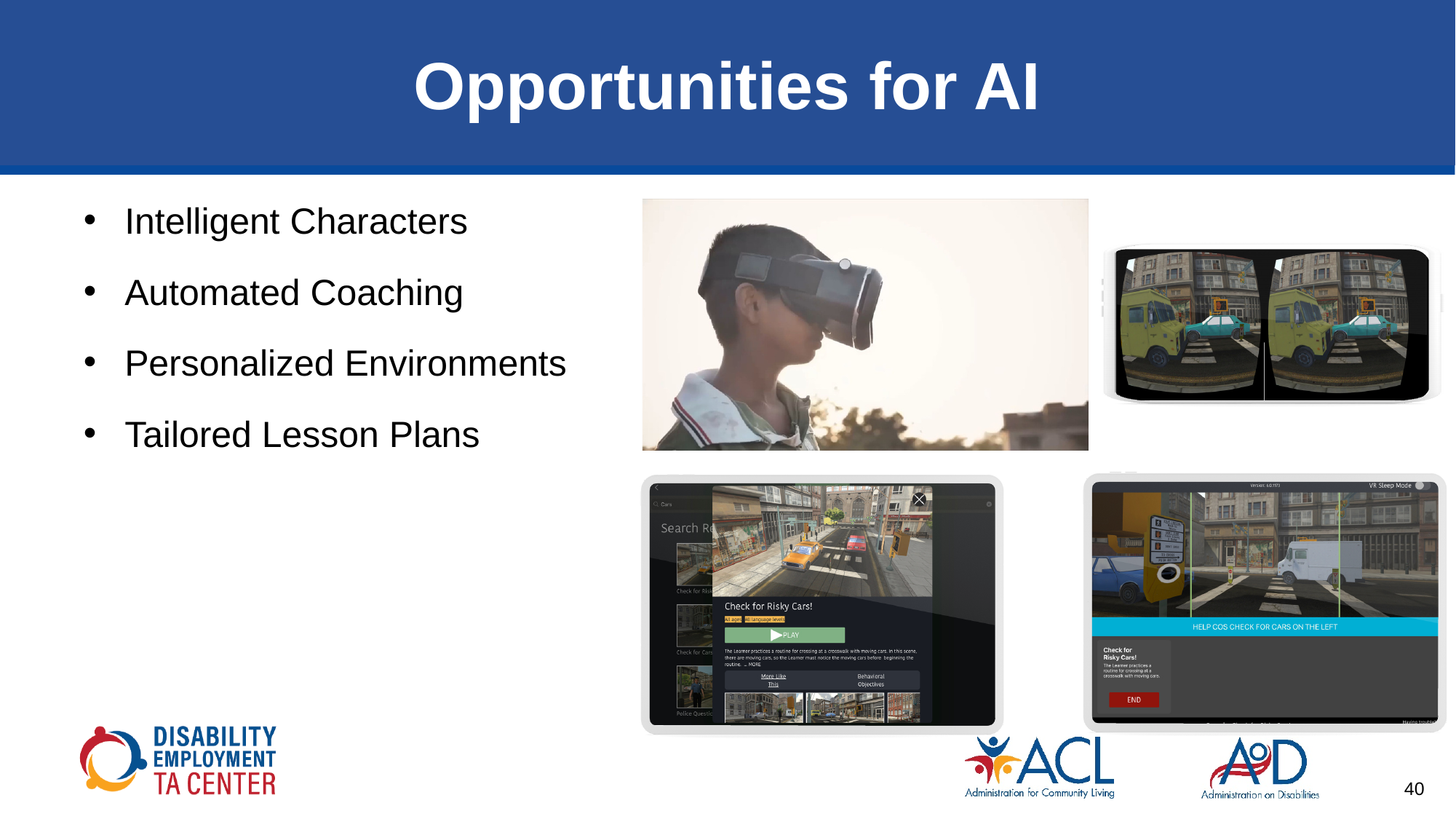

# Opportunities for AI

Intelligent Characters
Automated Coaching
Personalized Environments
Tailored Lesson Plans